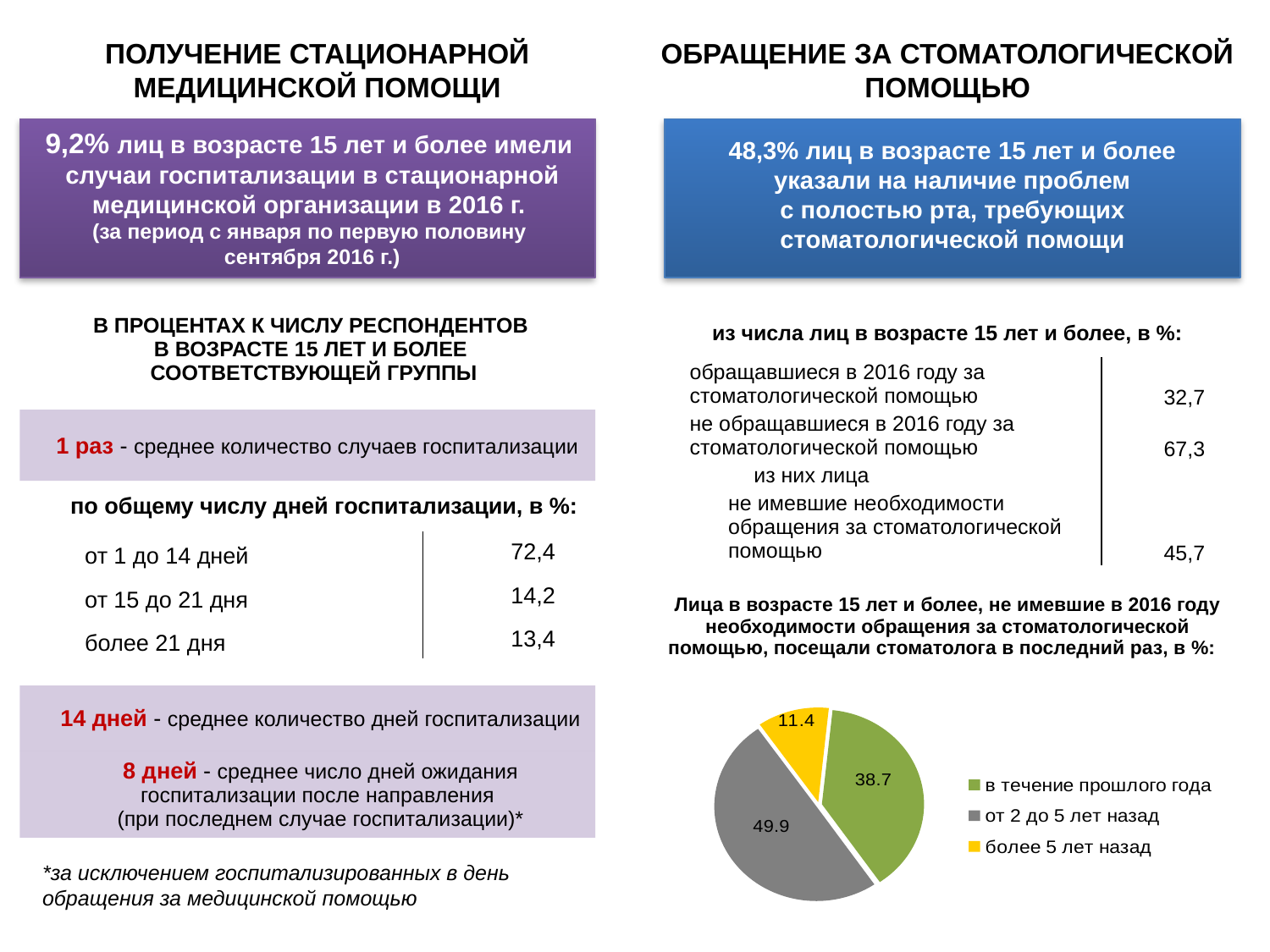

ПОЛУЧЕНИЕ СТАЦИОНАРНОЙ МЕДИЦИНСКОЙ ПОМОЩИ
ОБРАЩЕНИЕ ЗА СТОМАТОЛОГИЧЕСКОЙ ПОМОЩЬЮ

9,2% лиц в возрасте 15 лет и более имели  случаи госпитализации в стационарной медицинской организации в 2016 г.
(за период с января по первую половину
сентября 2016 г.)

48,3% лиц в возрасте 15 лет и более
 указали на наличие проблем
с полостью рта, требующих стоматологической помощи
| В ПРОЦЕНТАХ К ЧИСЛУ РЕСПОНДЕНТОВ В ВОЗРАСТЕ 15 ЛЕТ И БОЛЕЕ СООТВЕТСТВУЮЩЕЙ ГРУППЫ |  |
| --- | --- |
| 1 раз - среднее количество случаев госпитализации |  |
| по общему числу дней госпитализации, в %: |  |
| от 1 до 14 дней | 72,4 |
| от 15 до 21 дня | 14,2 |
| более 21 дня | 13,4 |
|  |  |
| 14 дней - среднее количество дней госпитализации |  |
| 8 дней - среднее число дней ожидания госпитализации после направления (при последнем случае госпитализации)\* |  |
| из числа лиц в возрасте 15 лет и более, в %: |  |
| --- | --- |
| обращавшиеся в 2016 году за стоматологической помощью | 32,7 |
| не обращавшиеся в 2016 году за стоматологической помощью | 67,3 |
| из них лица |  |
| не имевшие необходимости обращения за стоматологической помощью | 45,7 |
|  |  |
| Лица в возрасте 15 лет и более, не имевшие в 2016 году необходимости обращения за стоматологической помощью, посещали стоматолога в последний раз, в %: |  |

### Chart

| Category | Продажи |
|---|---|
| в течение прошлого года | 38.73540000000001 |
| от 2 до 5 лет назад | 49.9086 |
| более 5 лет назад | 11.355900000000068 |
*за исключением госпитализированных в день обращения за медицинской помощью